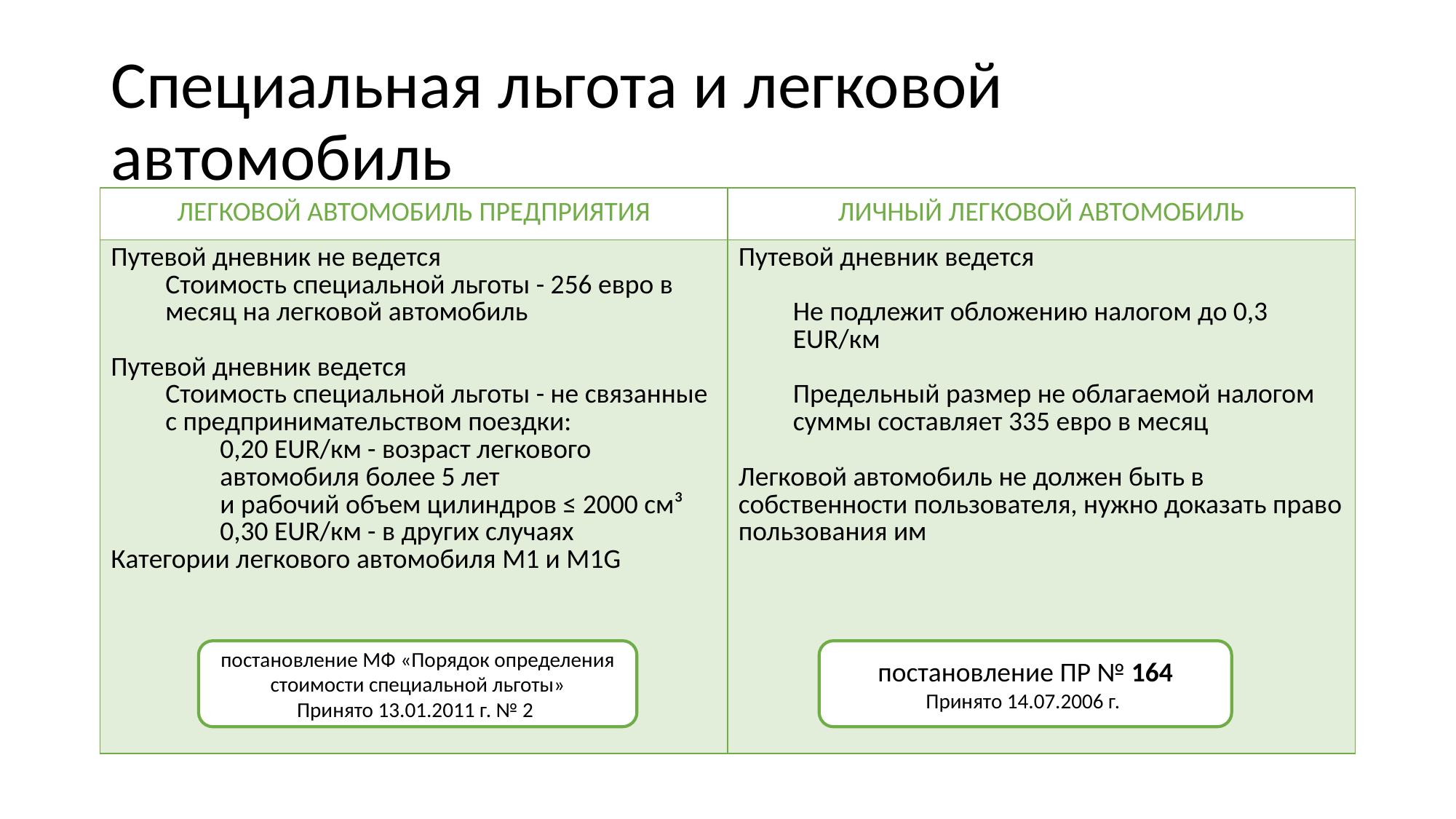

# Специальная льгота и легковой автомобиль
| ЛЕГКОВОЙ АВТОМОБИЛЬ ПРЕДПРИЯТИЯ | ЛИЧНЫЙ ЛЕГКОВОЙ АВТОМОБИЛЬ |
| --- | --- |
| Путевой дневник не ведется Стоимость специальной льготы - 256 евро в месяц на легковой автомобиль Путевой дневник ведется Стоимость специальной льготы - не связанные с предпринимательством поездки: 0,20 EUR/км - возраст легкового автомобиля более 5 лет и рабочий объем цилиндров ≤ 2000 см³ 0,30 EUR/км - в других случаях Категории легкового автомобиля M1 и M1G | Путевой дневник ведется Не подлежит обложению налогом до 0,3 EUR/км Предельный размер не облагаемой налогом суммы составляет 335 евро в месяц Легковой автомобиль не должен быть в собственности пользователя, нужно доказать право пользования им |
постановление МФ «Порядок определения стоимости специальной льготы»
Принято 13.01.2011 г. № 2
постановление ПР № 164
Принято 14.07.2006 г.